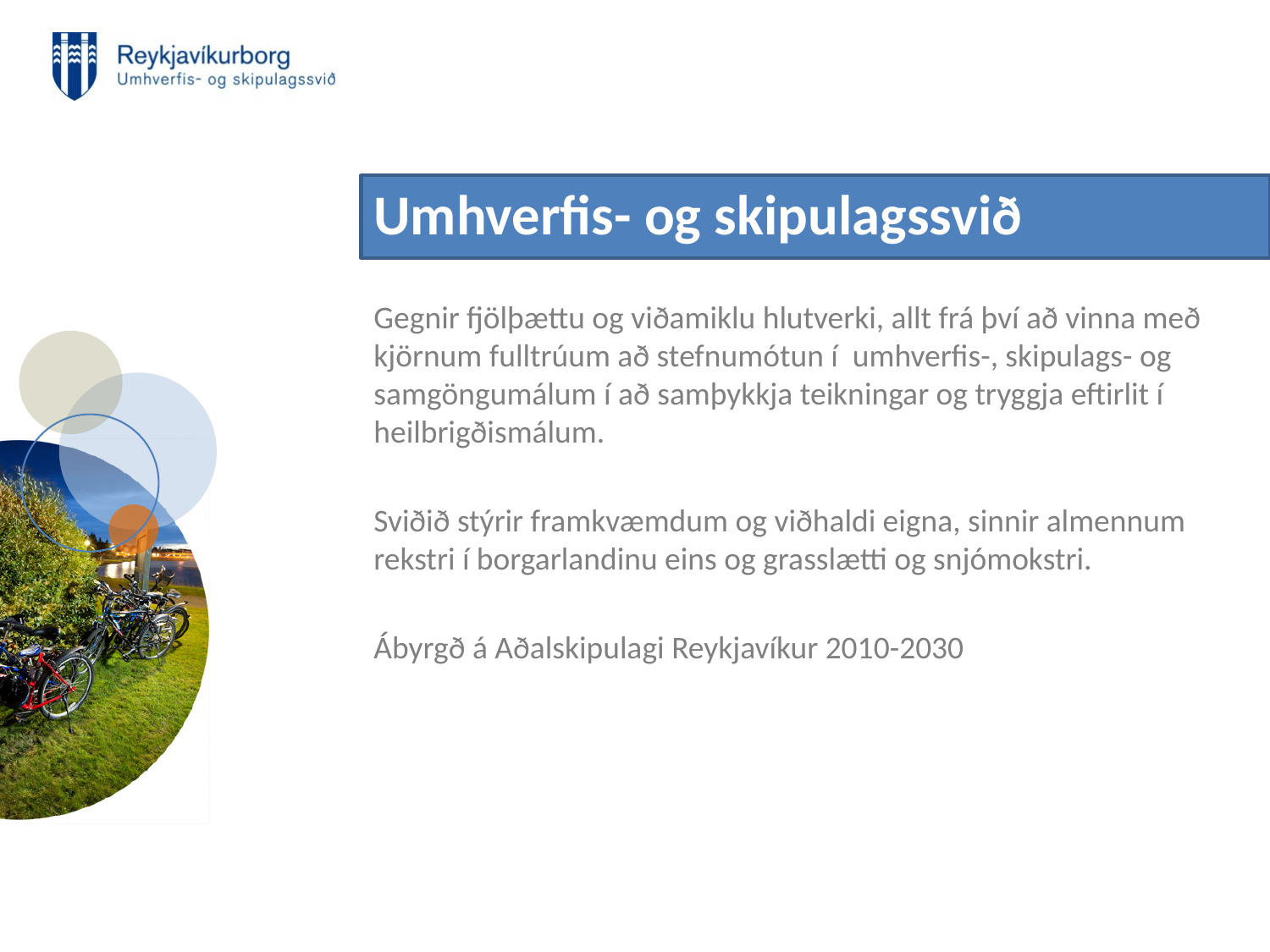

# Umhverfis- og skipulagssvið
Gegnir fjölþættu og viðamiklu hlutverki, allt frá því að vinna með kjörnum fulltrúum að stefnumótun í  umhverfis-, skipulags- og samgöngumálum í að samþykkja teikningar og tryggja eftirlit í heilbrigðismálum.

Sviðið stýrir framkvæmdum og viðhaldi eigna, sinnir almennum rekstri í borgarlandinu eins og grasslætti og snjómokstri.

Ábyrgð á Aðalskipulagi Reykjavíkur 2010-2030